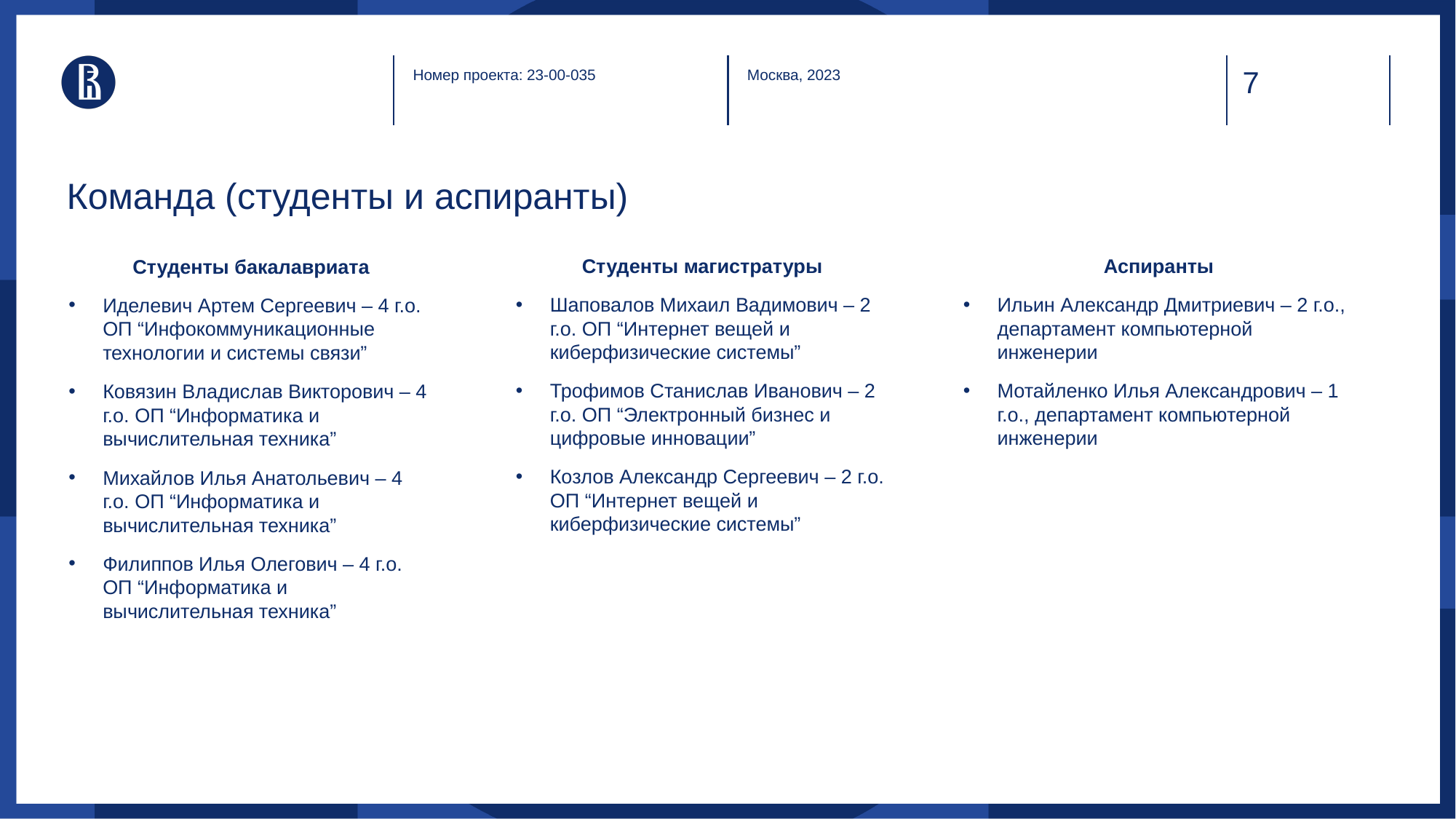

Номер проекта: 23-00-035

Москва, 2023

# Команда (студенты и аспиранты)
Студенты магистратуры
Шаповалов Михаил Вадимович – 2 г.о. ОП “Интернет вещей и киберфизические системы”
Трофимов Станислав Иванович – 2 г.о. ОП “Электронный бизнес и цифровые инновации”
Козлов Александр Сергеевич – 2 г.о. ОП “Интернет вещей и киберфизические системы”

Аспиранты
Ильин Александр Дмитриевич – 2 г.о., департамент компьютерной инженерии
Мотайленко Илья Александрович – 1 г.о., департамент компьютерной инженерии

Студенты бакалавриата
Иделевич Артем Сергеевич – 4 г.о. ОП “Инфокоммуникационные технологии и системы связи”
Ковязин Владислав Викторович – 4 г.о. ОП “Информатика и вычислительная техника”
Михайлов Илья Анатольевич – 4 г.о. ОП “Информатика и вычислительная техника”
Филиппов Илья Олегович – 4 г.о. ОП “Информатика и вычислительная техника”